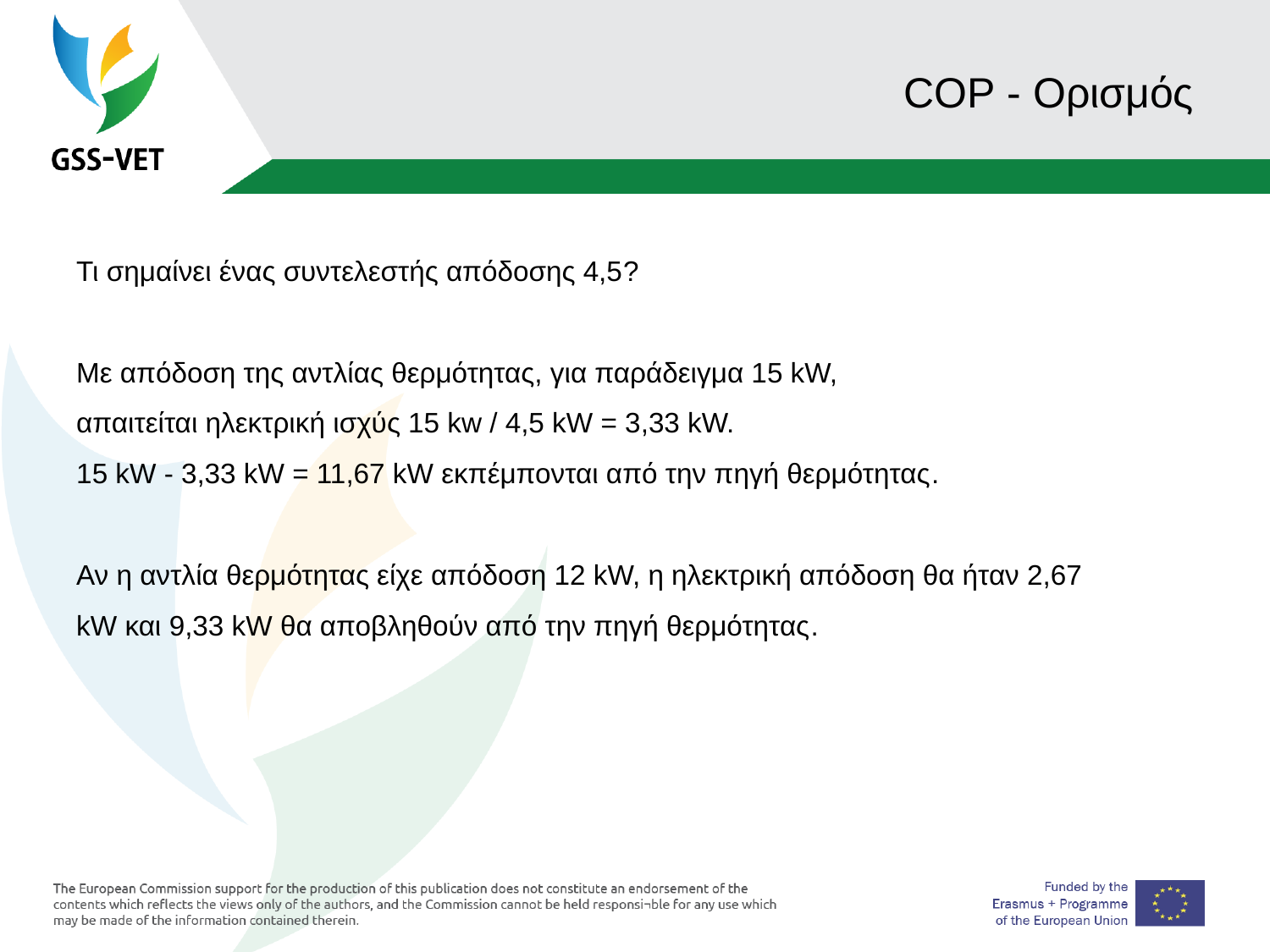

# COP - Ορισμός

Τι σημαίνει ένας συντελεστής απόδοσης 4,5?

Με απόδοση της αντλίας θερμότητας, για παράδειγμα 15 kW,
απαιτείται ηλεκτρική ισχύς 15 kw / 4,5 kW = 3,33 kW.
15 kW - 3,33 kW = 11,67 kW εκπέμπονται από την πηγή θερμότητας.

Αν η αντλία θερμότητας είχε απόδοση 12 kW, η ηλεκτρική απόδοση θα ήταν 2,67 kW και 9,33 kW θα αποβληθούν από την πηγή θερμότητας.